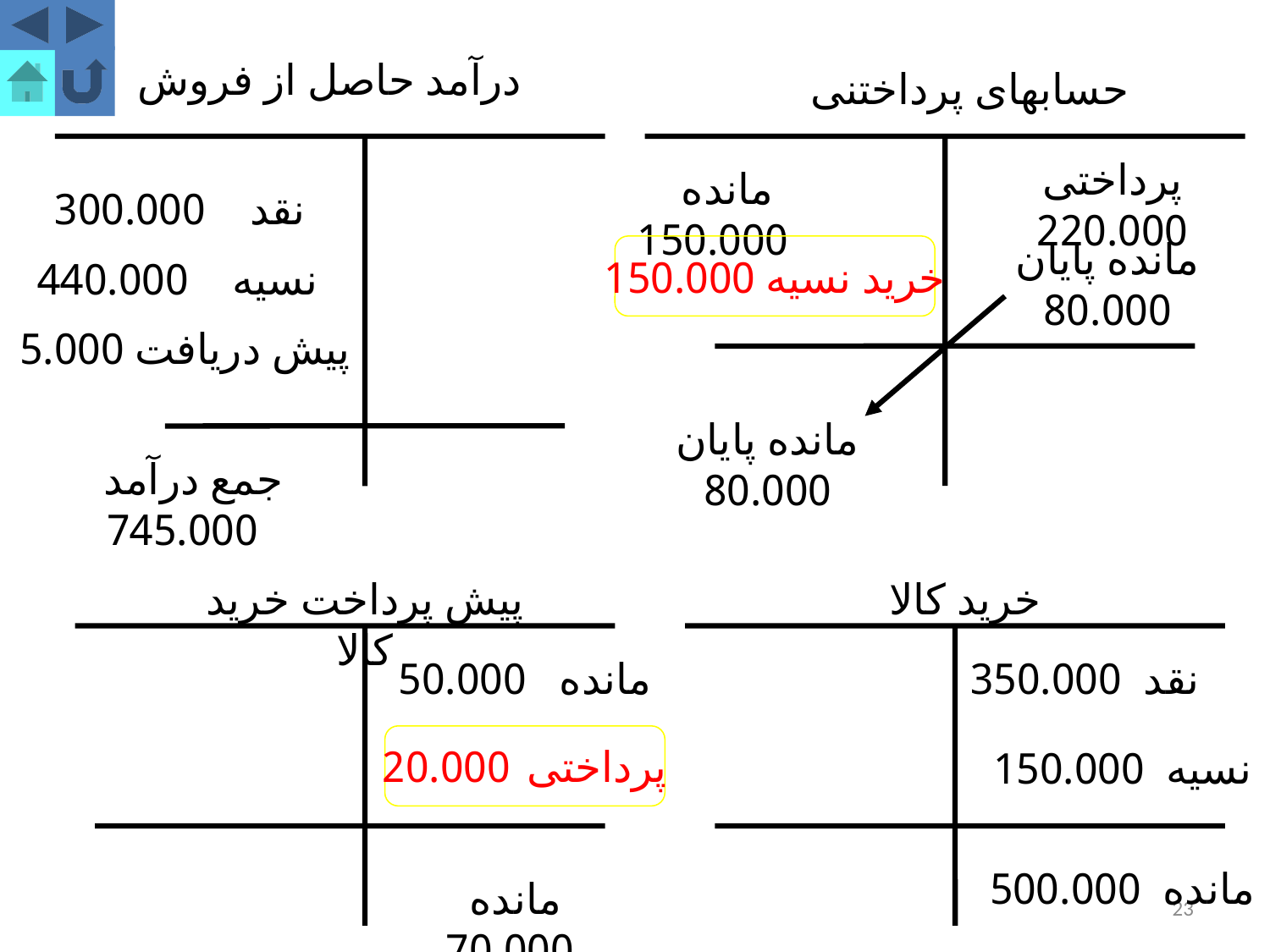

درآمد حاصل از فروش
حسابهای پرداختنی

پرداختی 220.000
مانده     150.000
نقد    300.000

مانده پایان 80.000
خرید نسیه 150.000

نسیه    440.000

پیش دریافت 5.000

مانده پایان 80.000

جمع درآمد   745.000
پیش پرداخت خرید کالا
خرید کالا

مانده   50.000
نقد  350.000
پرداختی  20.000
نسیه  150.000

مانده  500.000
مانده  70.000
23